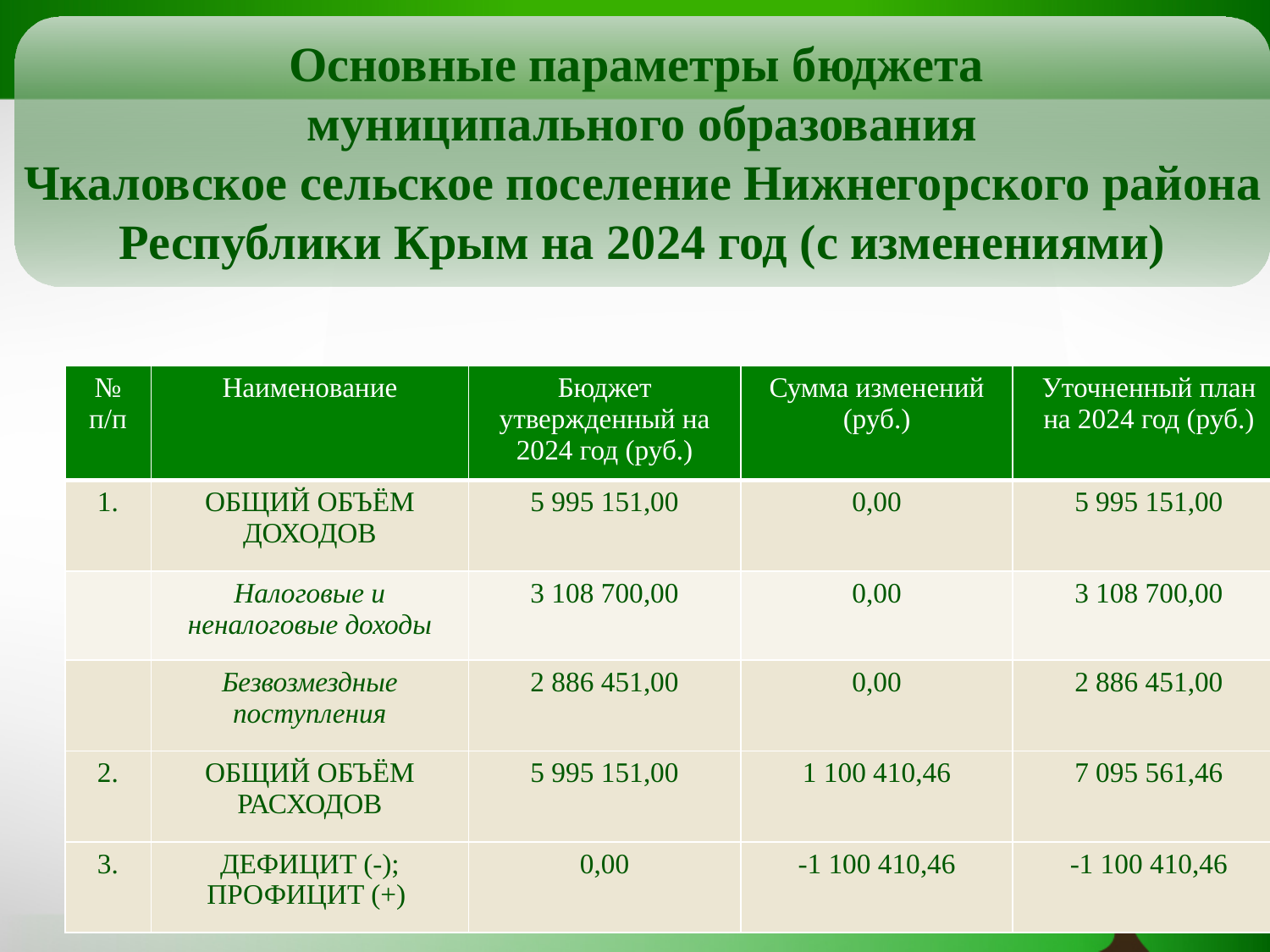

Основные параметры бюджета
муниципального образования
 Чкаловское сельское поселение Нижнегорского района
Республики Крым на 2024 год (с изменениями)
| № п/п | Наименование | Бюджет утвержденный на 2024 год (руб.) | Сумма изменений (руб.) | Уточненный план на 2024 год (руб.) |
| --- | --- | --- | --- | --- |
| 1. | ОБЩИЙ ОБЪЁМ ДОХОДОВ | 5 995 151,00 | 0,00 | 5 995 151,00 |
|  | Налоговые и неналоговые доходы | 3 108 700,00 | 0,00 | 3 108 700,00 |
|  | Безвозмездные поступления | 2 886 451,00 | 0,00 | 2 886 451,00 |
| 2. | ОБЩИЙ ОБЪЁМ РАСХОДОВ | 5 995 151,00 | 1 100 410,46 | 7 095 561,46 |
| 3. | ДЕФИЦИТ (-); ПРОФИЦИТ (+) | 0,00 | -1 100 410,46 | -1 100 410,46 |